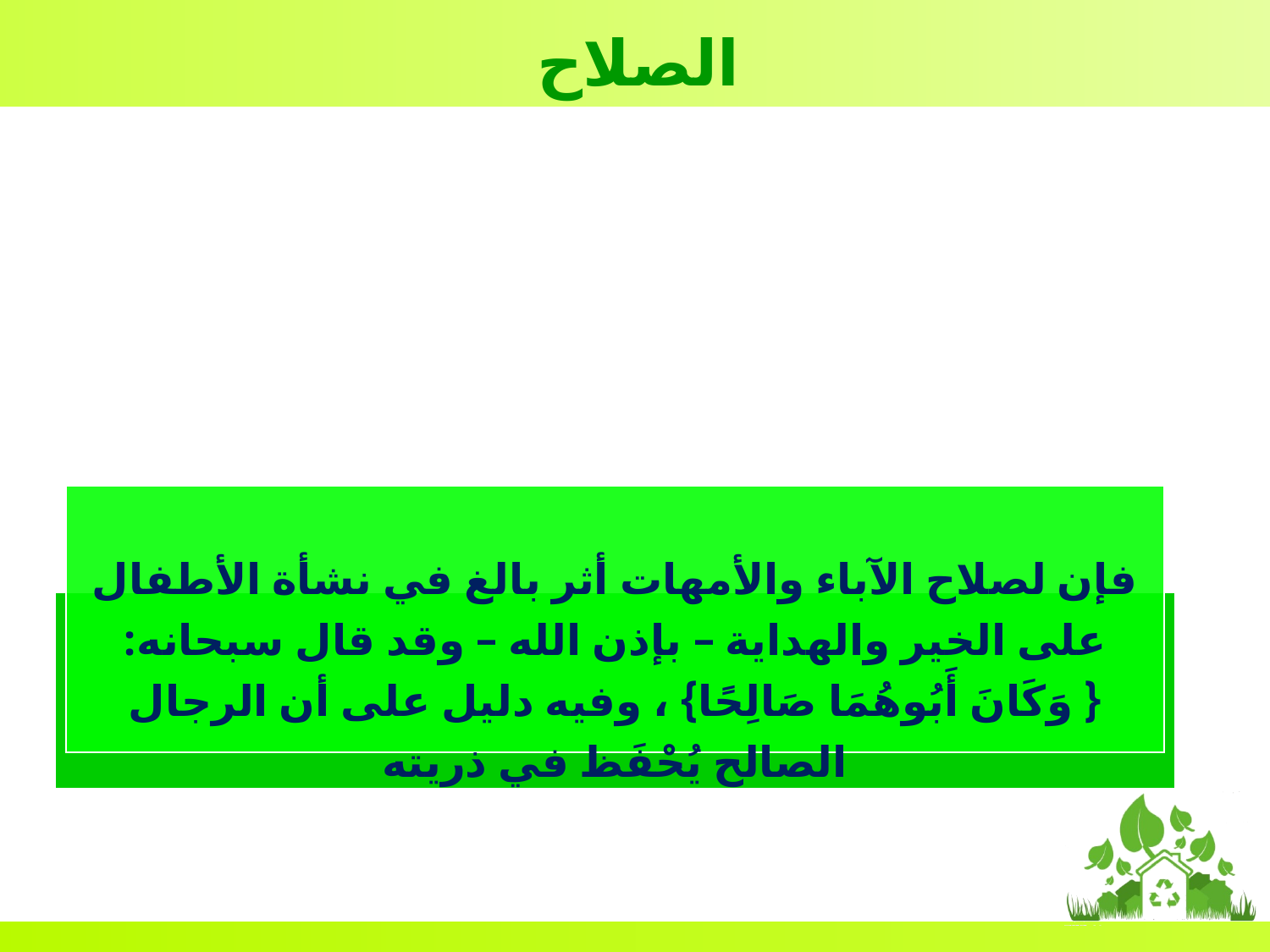

الصلاح

فإن لصلاح الآباء والأمهات أثر بالغ في نشأة الأطفال على الخير والهداية – بإذن الله – وقد قال سبحانه: { وَكَانَ أَبُوهُمَا صَالِحًا} ، وفيه دليل على أن الرجال الصالح يُحْفَظ في ذريته